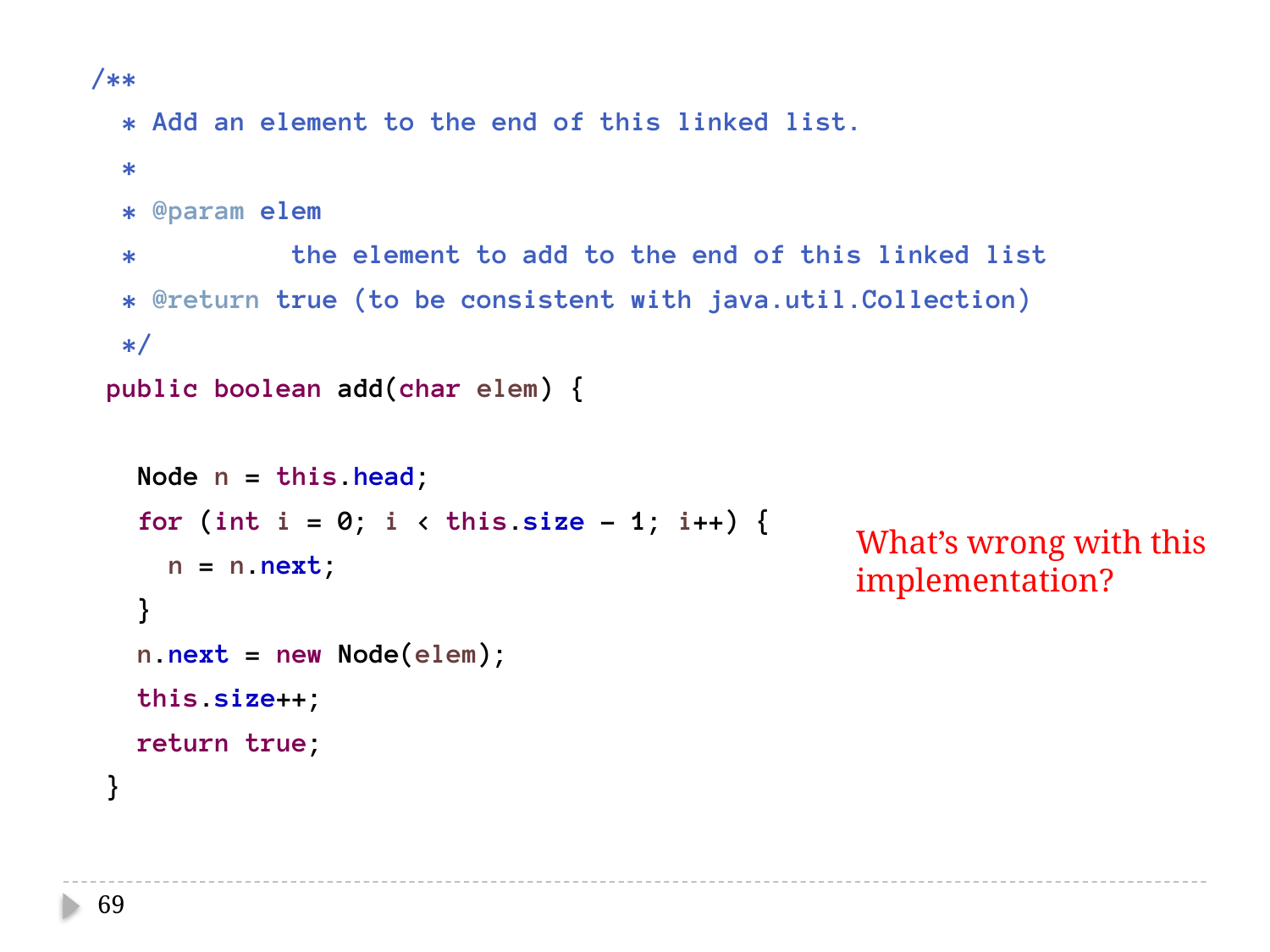

/**
   * Add an element to the end of this linked list.
   *
   * @param elem
   *          the element to add to the end of this linked list
   * @return true (to be consistent with java.util.Collection)
   */
  public boolean add(char elem) {

    Node n = this.head;
    for (int i = 0; i < this.size - 1; i++) {
      n = n.next;
    }
    n.next = new Node(elem);
    this.size++;
    return true;
  }
What’s wrong with this
implementation?
69